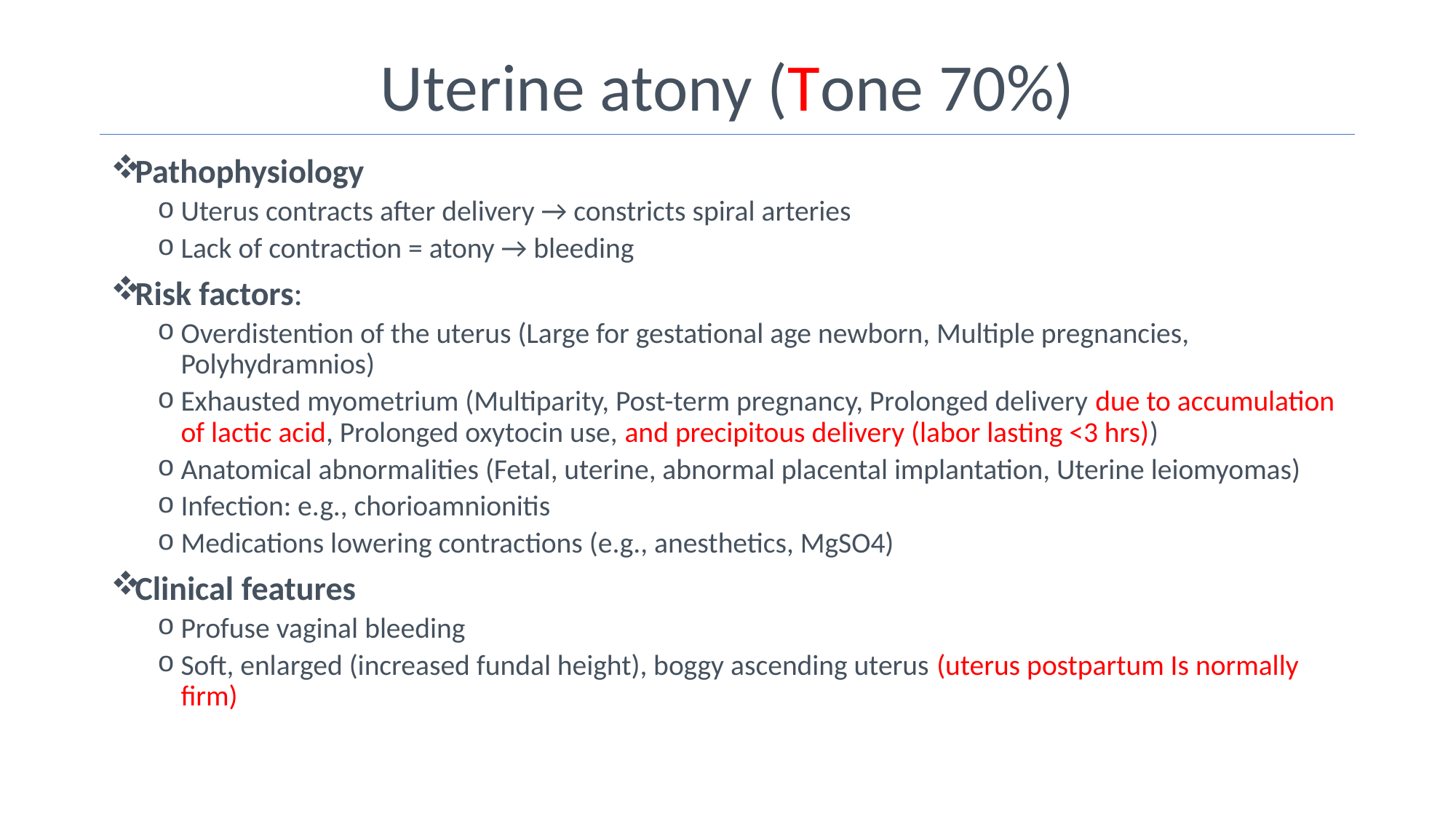

# Uterine atony (Tone 70%)
Pathophysiology
Uterus contracts after delivery → constricts spiral arteries
Lack of contraction = atony → bleeding
Risk factors:
Overdistention of the uterus (Large for gestational age newborn, Multiple pregnancies, Polyhydramnios)
Exhausted myometrium (Multiparity, Post-term pregnancy, Prolonged delivery due to accumulation of lactic acid, Prolonged oxytocin use, and precipitous delivery (labor lasting <3 hrs))
Anatomical abnormalities (Fetal, uterine, abnormal placental implantation, Uterine leiomyomas)
Infection: e.g., chorioamnionitis
Medications lowering contractions (e.g., anesthetics, MgSO4)
Clinical features
Profuse vaginal bleeding
Soft, enlarged (increased fundal height), boggy ascending uterus (uterus postpartum Is normally firm)